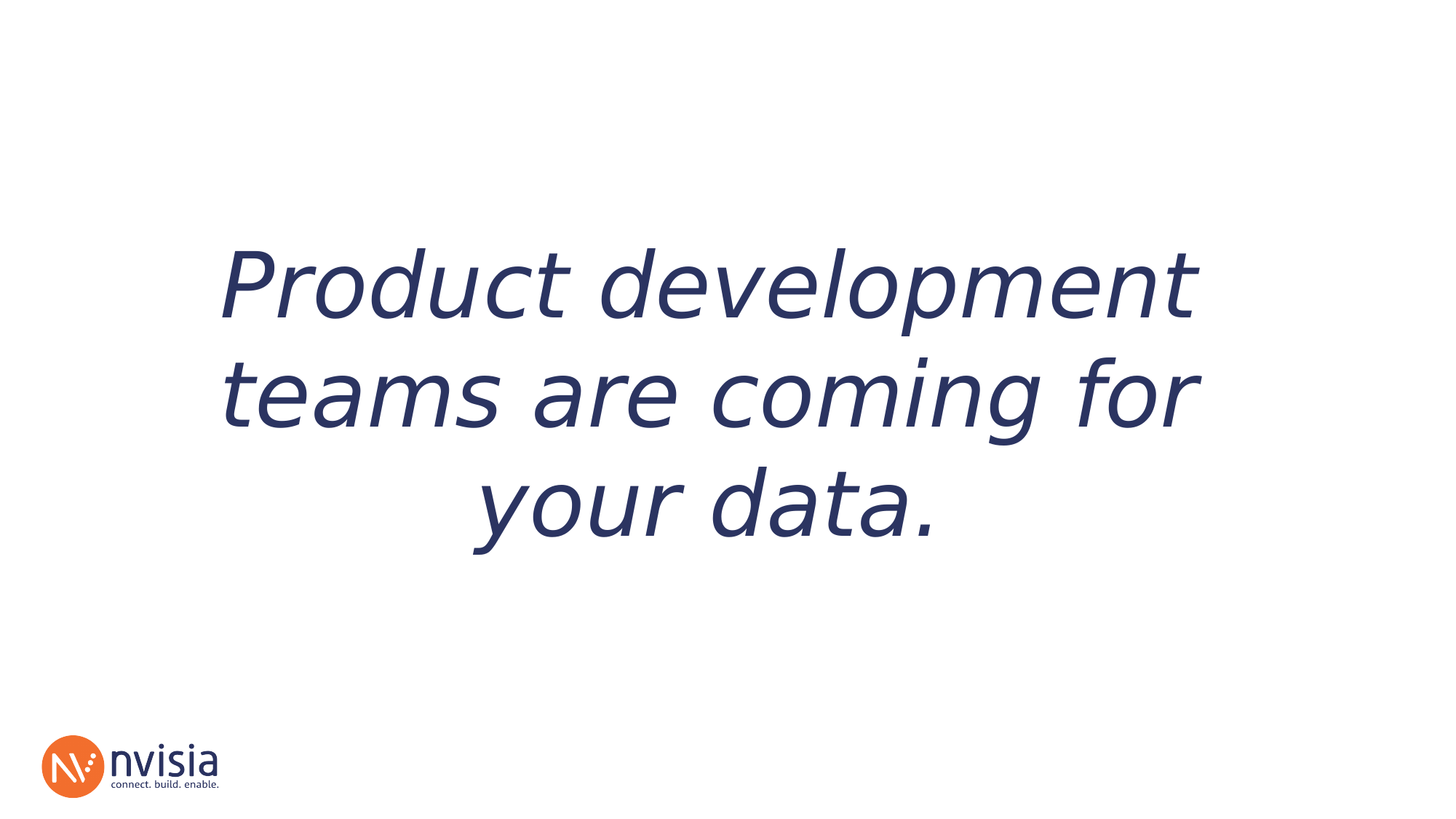

Product development teams are coming for your data.